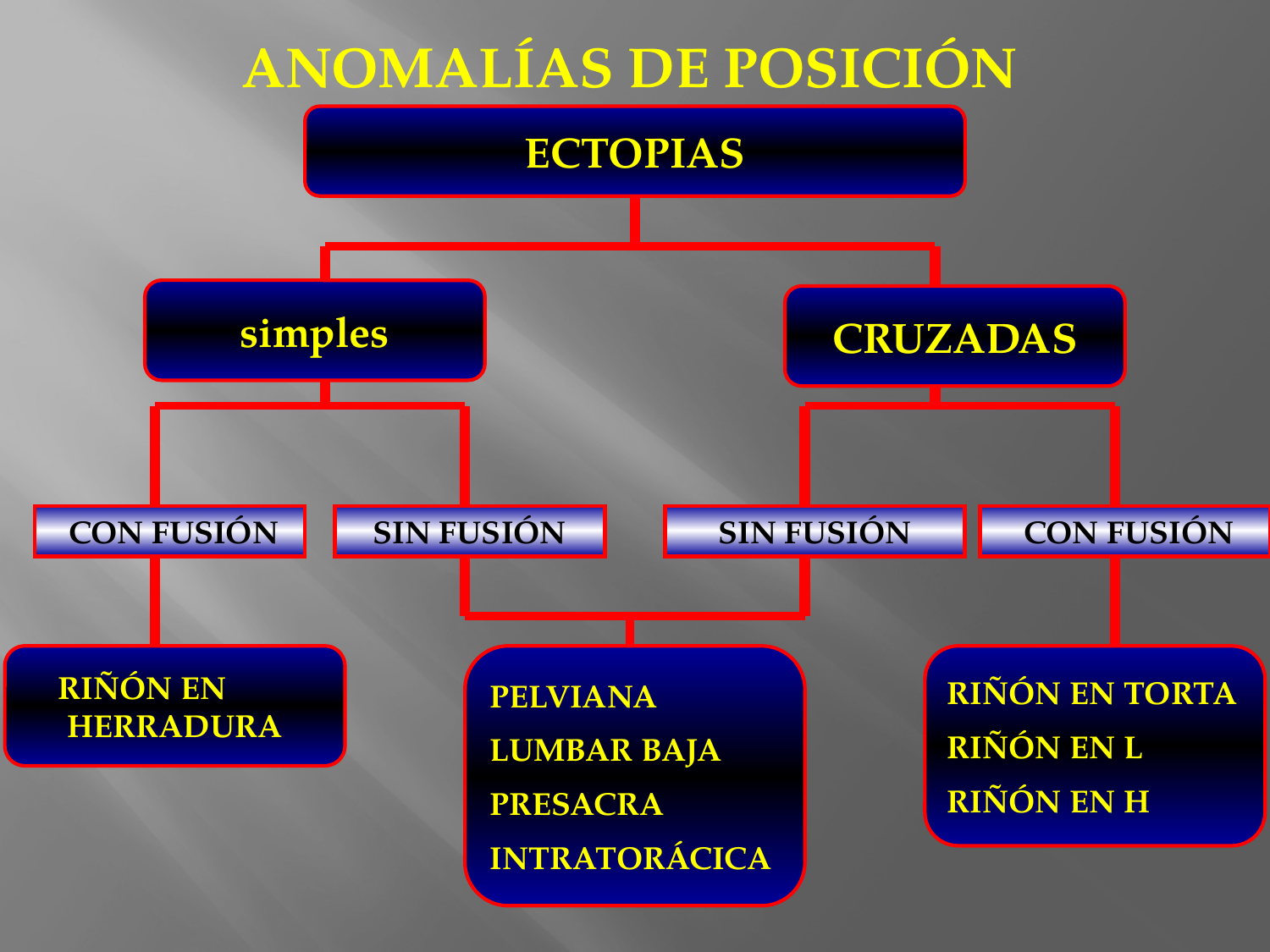

ANOMALÍAS DE POSICIÓN
ECTOPIAS
simples
CRUZADAS
 CON FUSIÓN
SIN FUSIÓN
SIN FUSIÓN
 CON FUSIÓN
RIÑÓN EN         HERRADURA
PELVIANA
LUMBAR BAJA
PRESACRA
INTRATORÁCICA
RIÑÓN EN TORTA
RIÑÓN EN L
RIÑÓN EN H